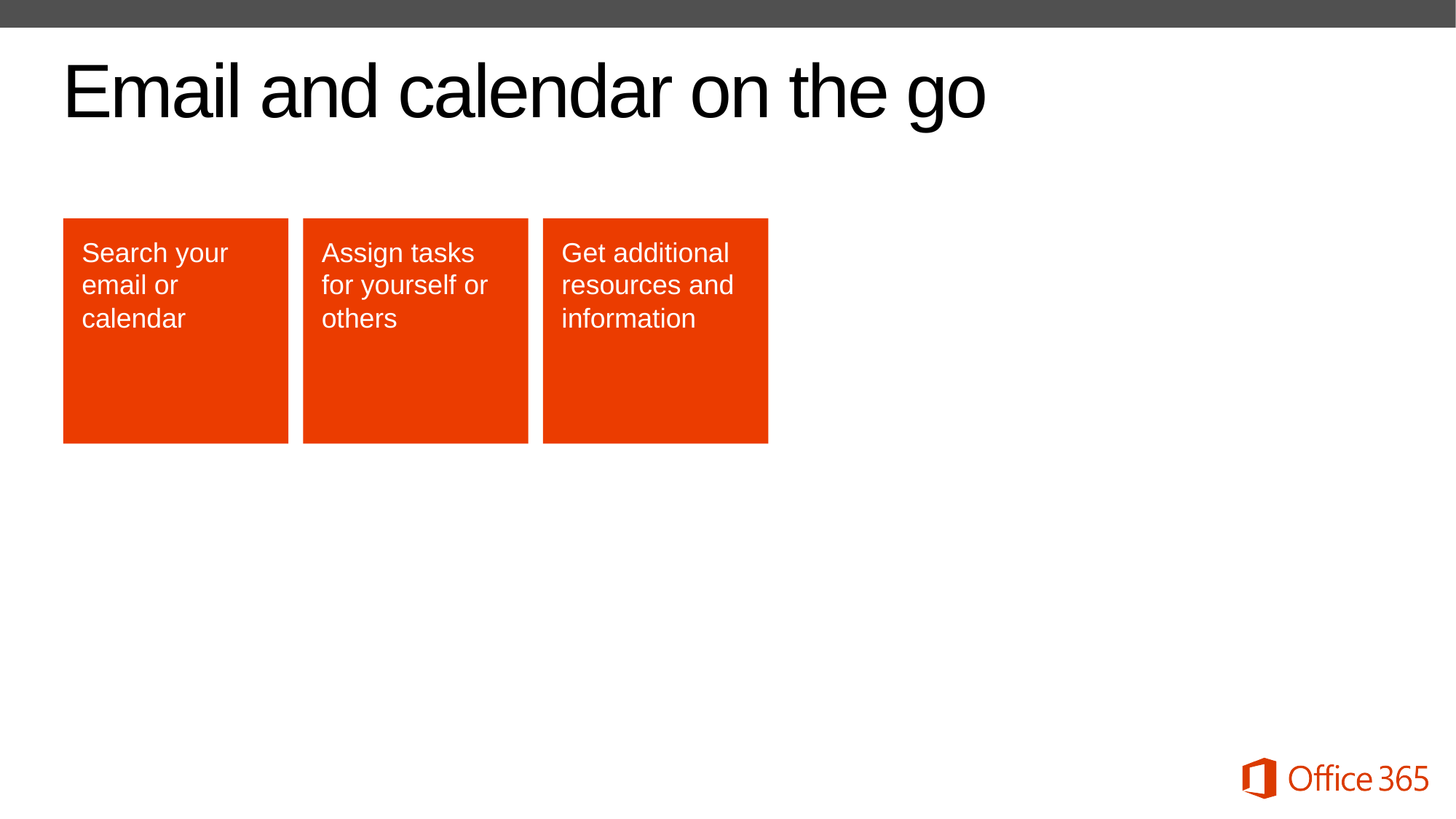

# Email and calendar on the go
Get additional resources and information
Search your email or calendar
Assign tasks for yourself or others